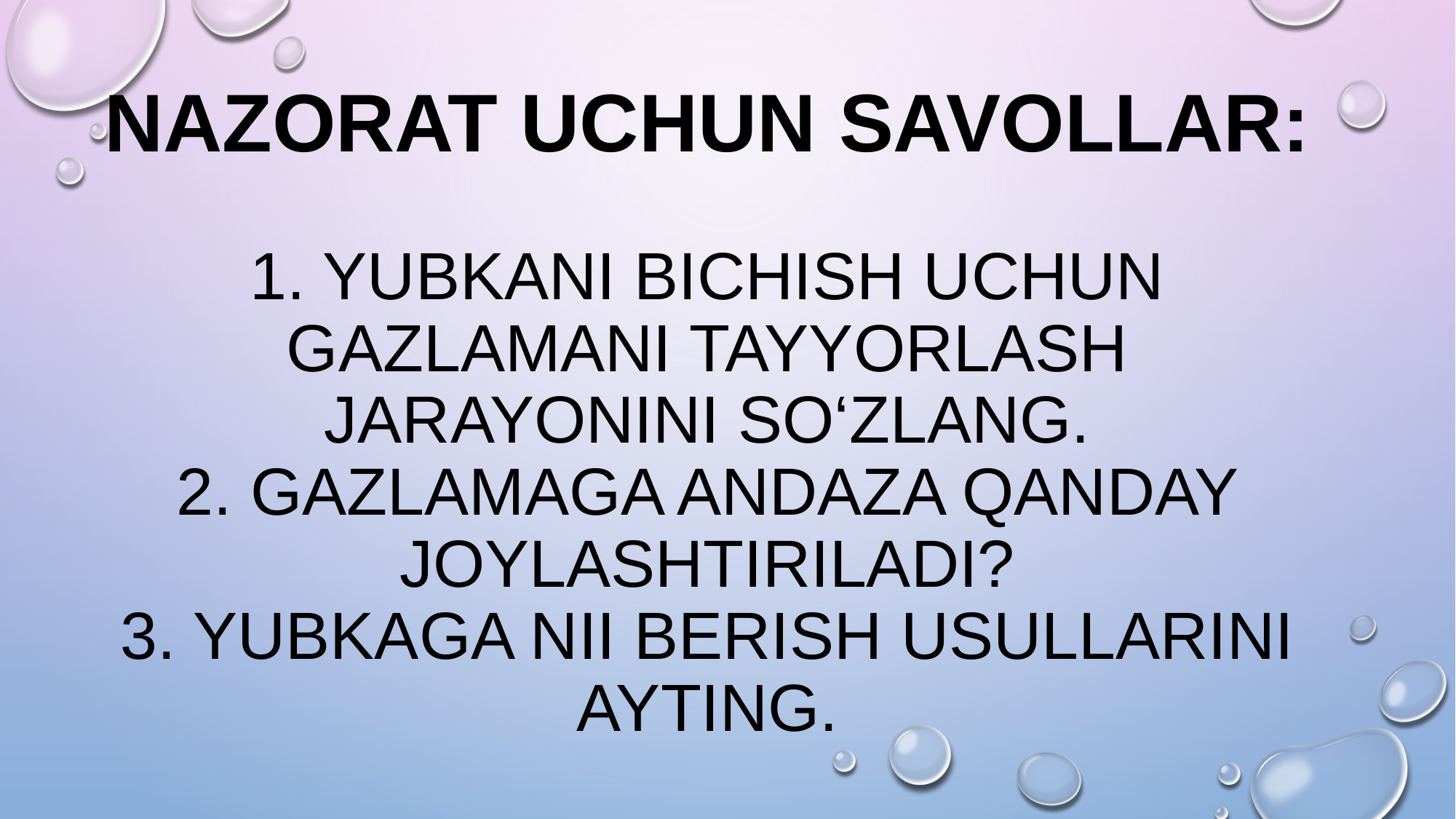

# Nazorat uchun savollar: 1. Yubkani bichish uchun gazlamani tayyorlash jarayonini so‘zlang. 2. Gazlamaga andaza qanday joylashtiriladi? 3. Yubkaga NII berish usullarini ayting.